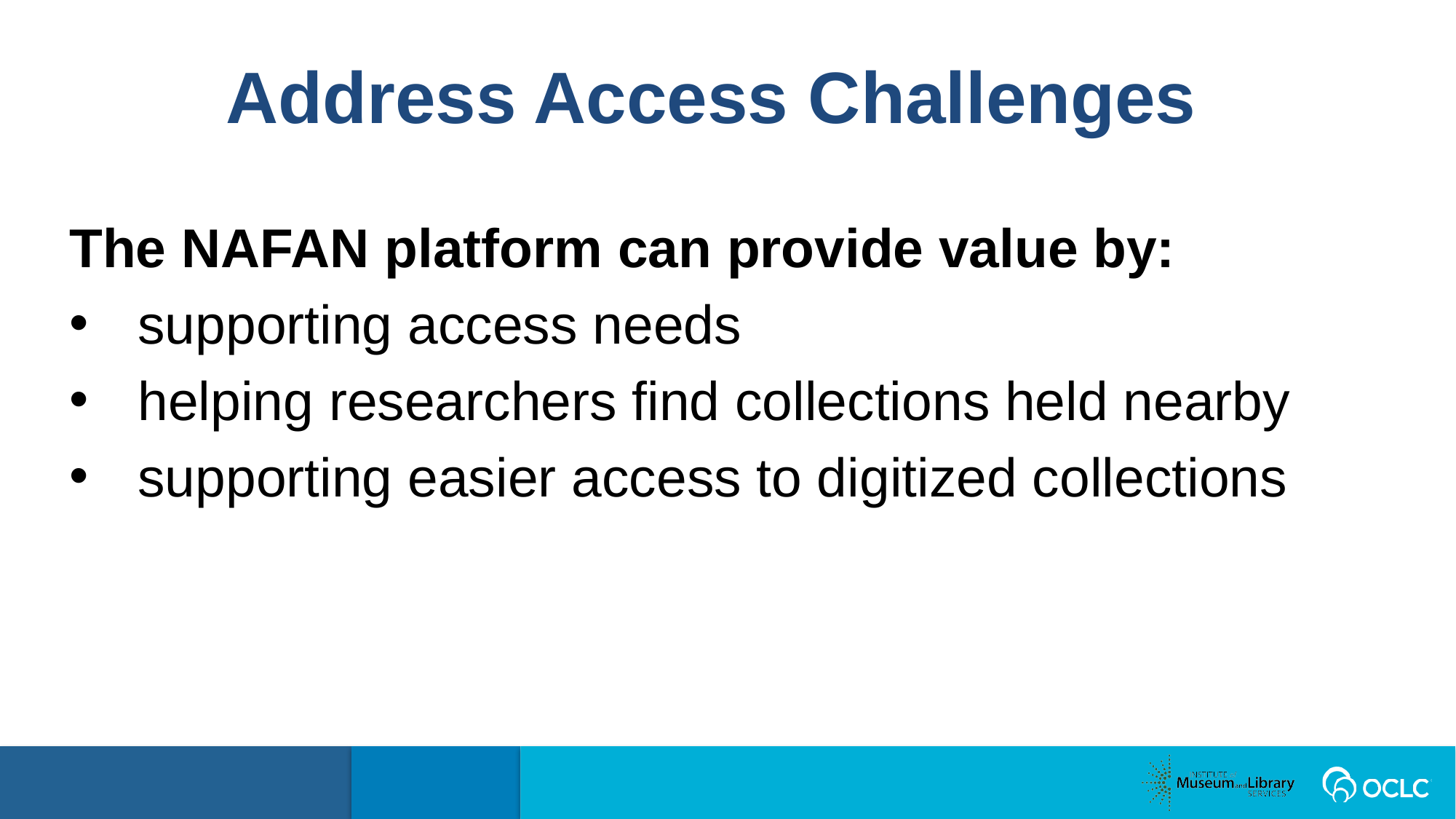

Address Access Challenges
The NAFAN platform can provide value by:
supporting access needs
helping researchers find collections held nearby
supporting easier access to digitized collections